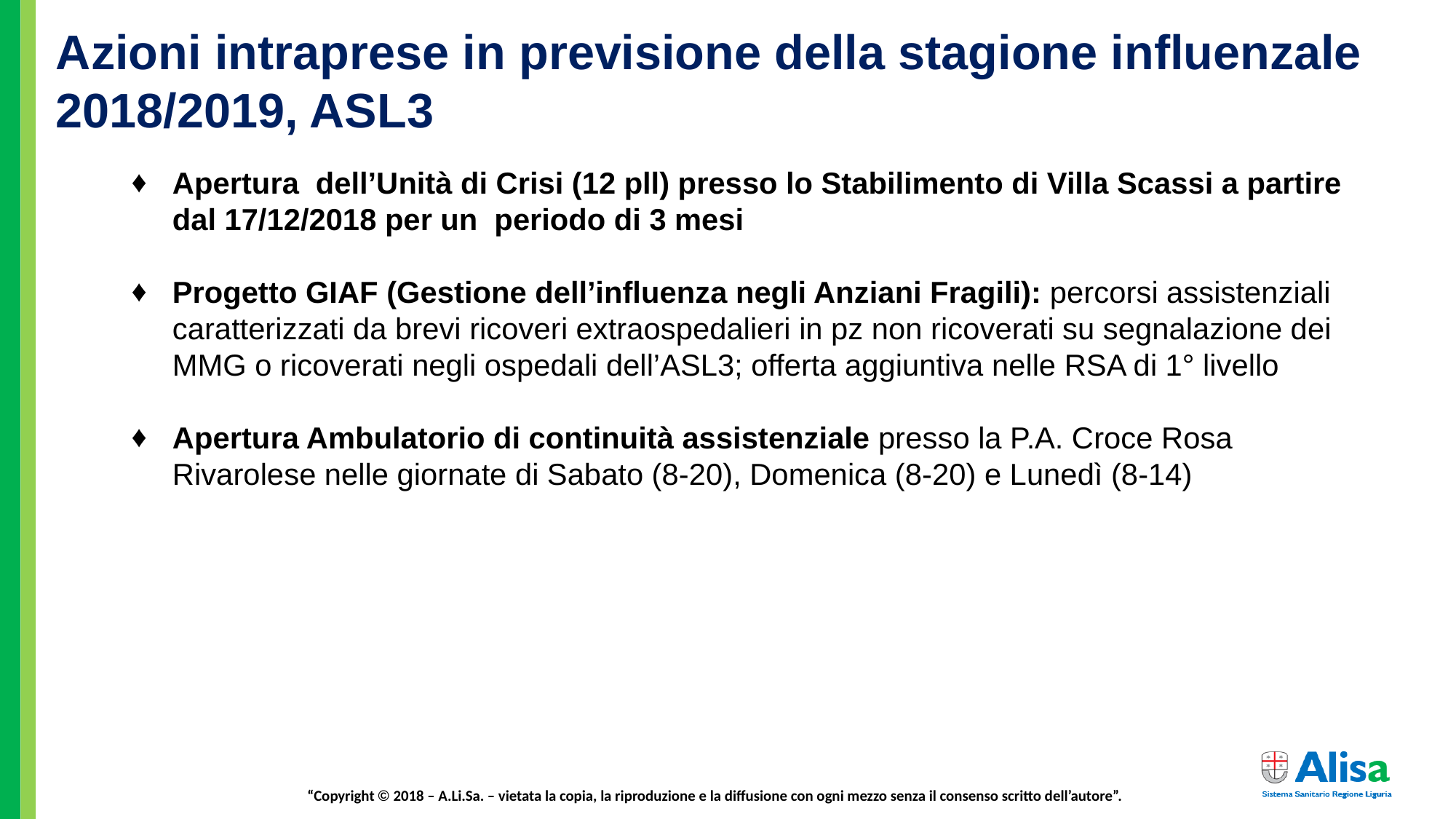

Azioni intraprese in previsione della stagione influenzale 2018/2019, ASL3
Apertura  dell’Unità di Crisi (12 pll) presso lo Stabilimento di Villa Scassi a partire dal 17/12/2018 per un  periodo di 3 mesi

Progetto GIAF (Gestione dell’influenza negli Anziani Fragili): percorsi assistenziali caratterizzati da brevi ricoveri extraospedalieri in pz non ricoverati su segnalazione dei MMG o ricoverati negli ospedali dell’ASL3; offerta aggiuntiva nelle RSA di 1° livello

Apertura Ambulatorio di continuità assistenziale presso la P.A. Croce Rosa Rivarolese nelle giornate di Sabato (8-20), Domenica (8-20) e Lunedì (8-14)